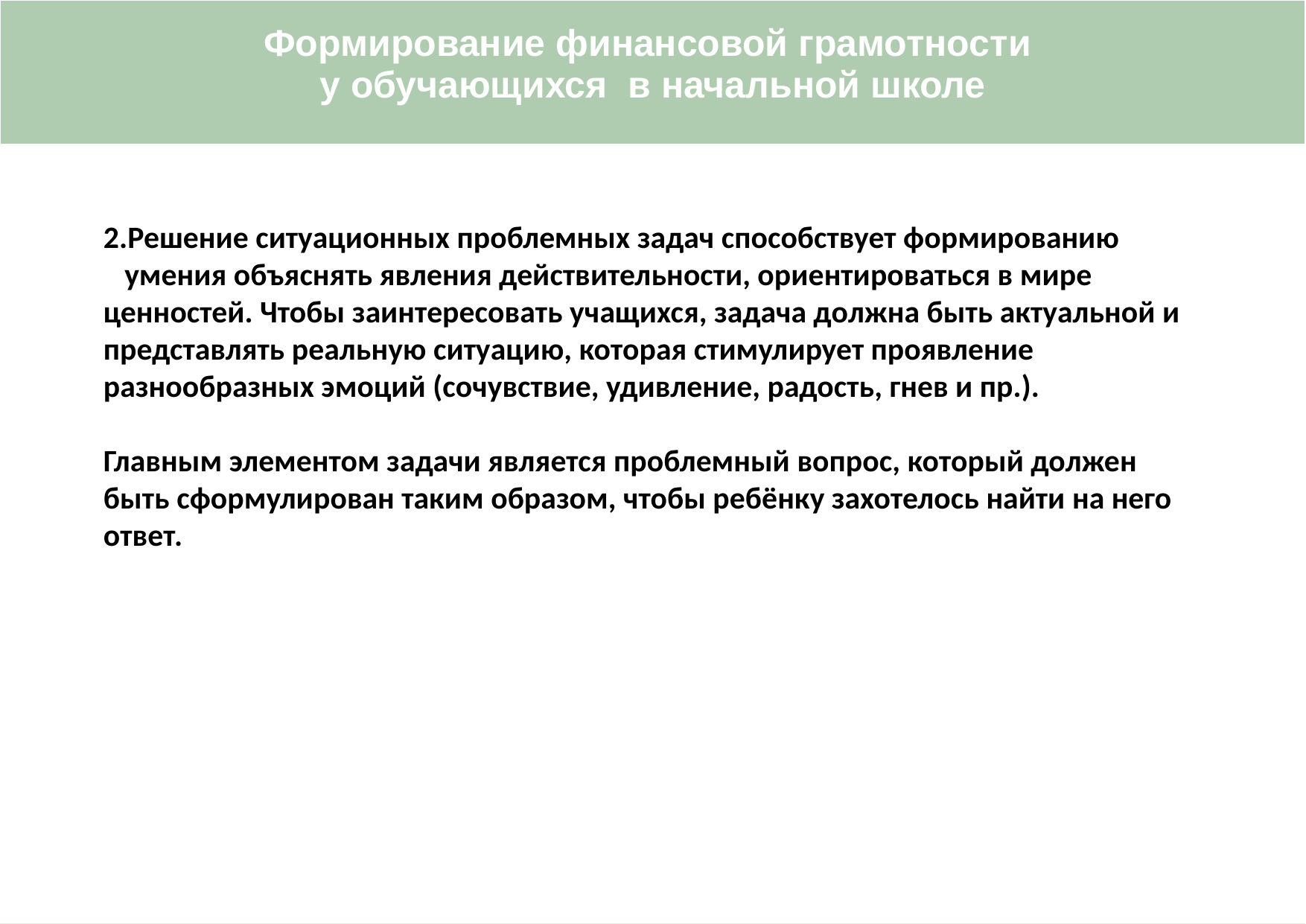

| Формирование финансовой грамотности у обучающихся в начальной школе |
| --- |
2.Решение ситуационных проблемных задач способствует формированию                умения объяснять явления действительности, ориентироваться в мире ценностей. Чтобы заинтересовать учащихся, задача должна быть актуальной и представлять реальную ситуацию, которая стимулирует проявление разнообразных эмоций (сочувствие, удивление, радость, гнев и пр.).

Главным элементом задачи является проблемный вопрос, который должен быть сформулирован таким образом, чтобы ребёнку захотелось найти на него ответ.